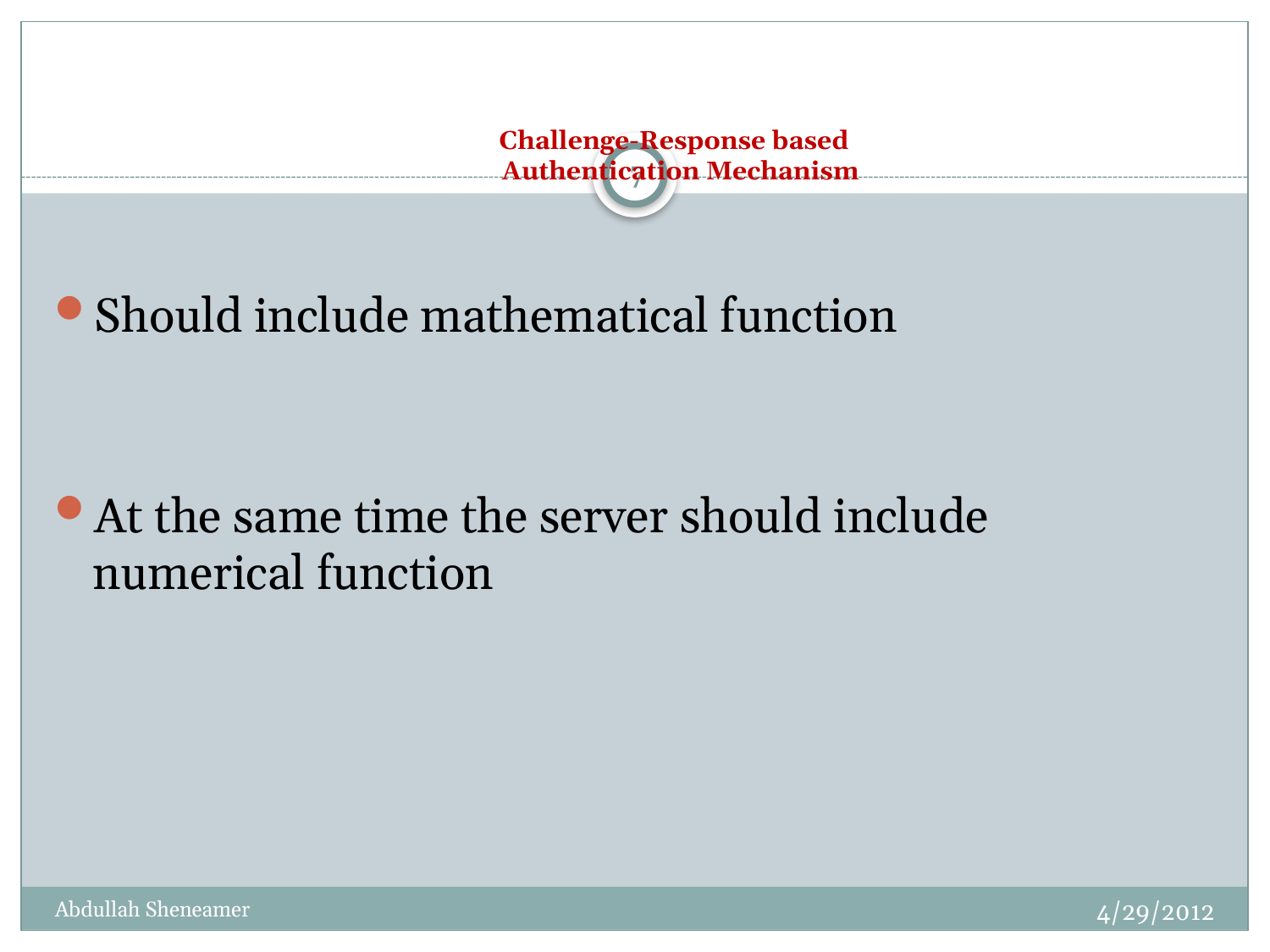

# Challenge-Response based Authentication Mechanism
7

Should include mathematical function

At the same time the server should include numerical function

4/29/2012
Abdullah Sheneamer